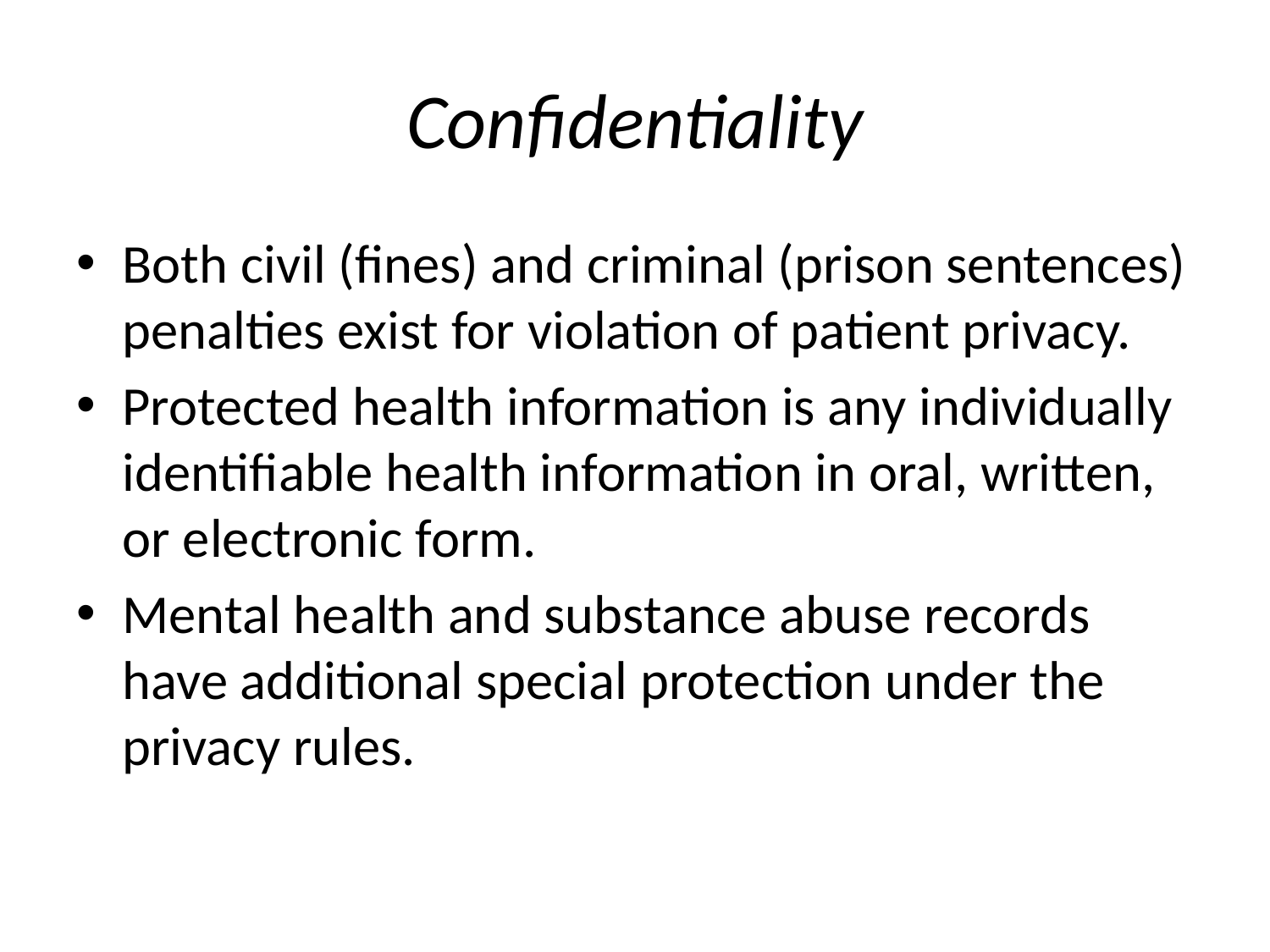

# Confidentiality
Both civil (fines) and criminal (prison sentences) penalties exist for violation of patient privacy.
Protected health information is any individually identifiable health information in oral, written, or electronic form.
Mental health and substance abuse records have additional special protection under the privacy rules.